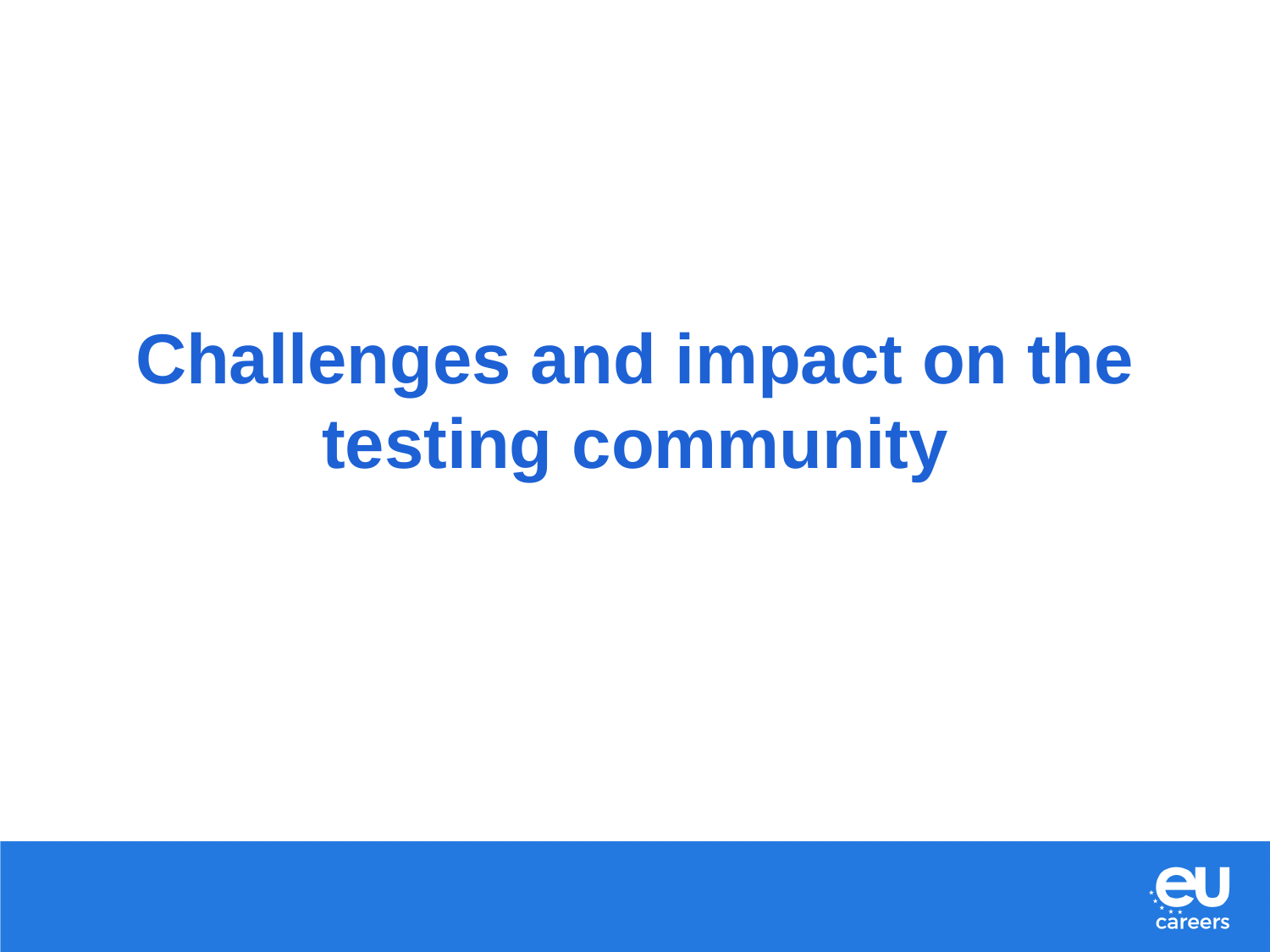

# Challenges and impact on the testing community